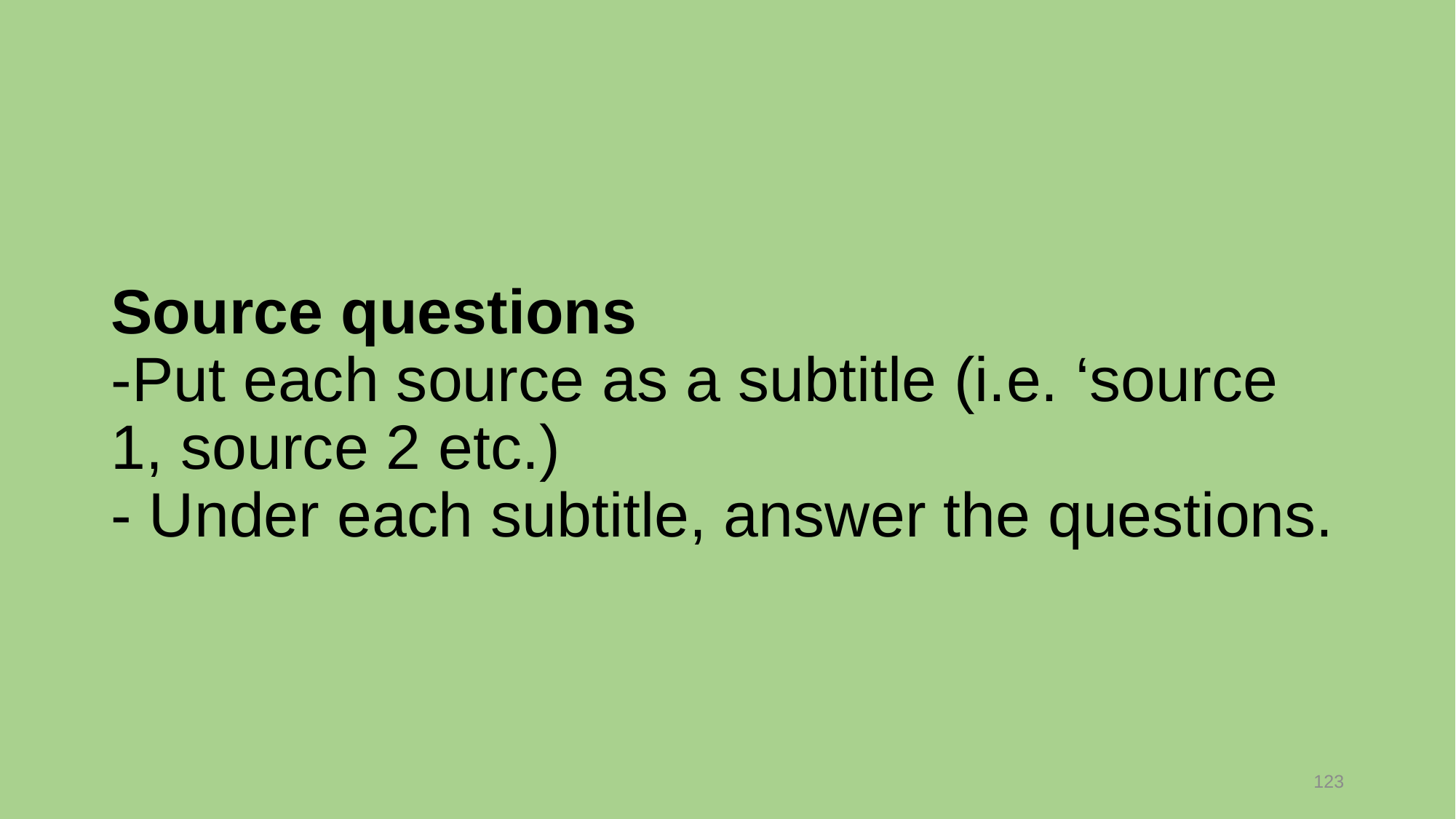

# Source questions -Put each source as a subtitle (i.e. ‘source 1, source 2 etc.) - Under each subtitle, answer the questions.
123